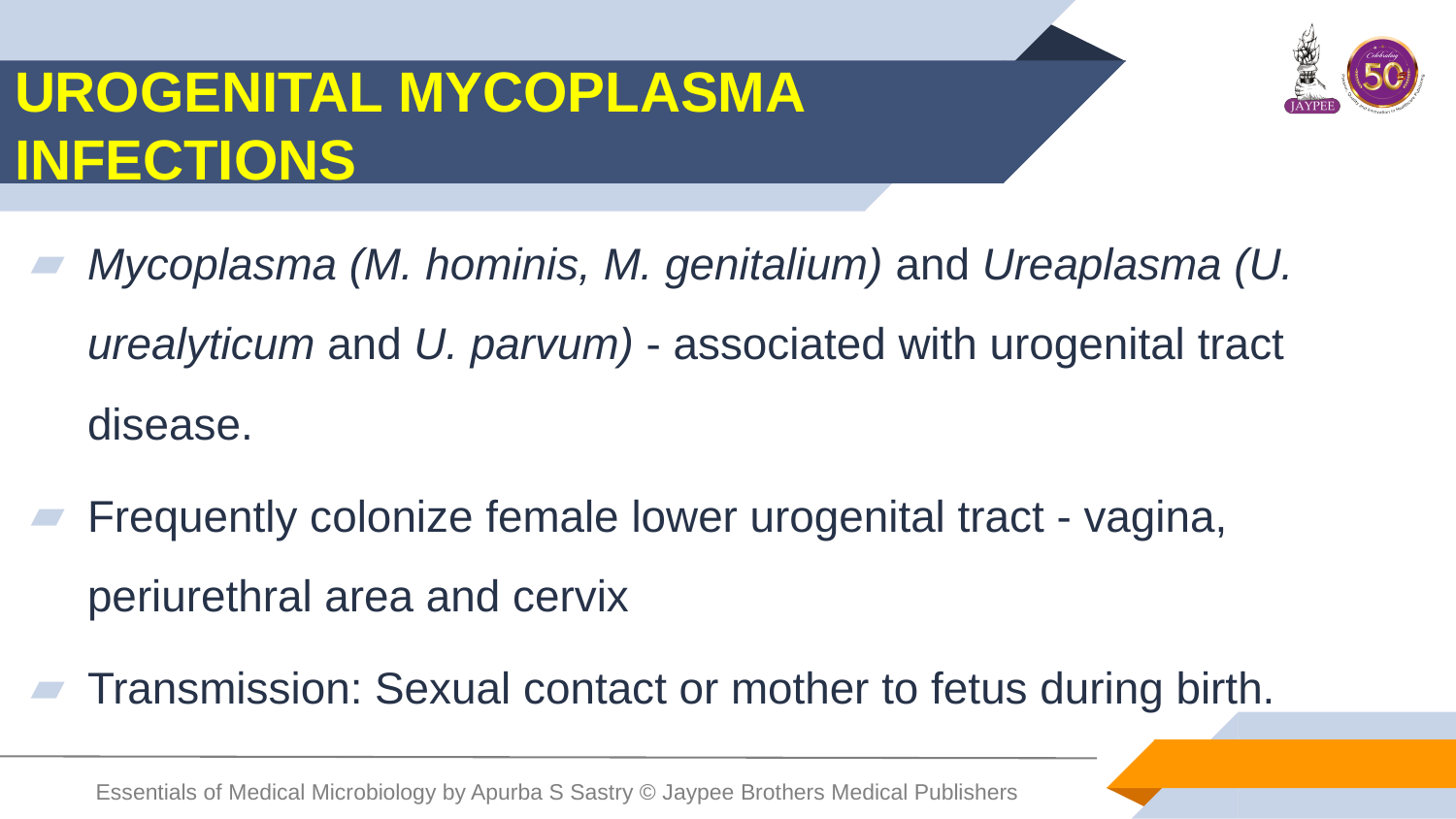

# UROGENITAL MYCOPLASMA INFECTIONS
Mycoplasma (M. hominis, M. genitalium) and Ureaplasma (U. urealyticum and U. parvum) - associated with urogenital tract disease.
Frequently colonize female lower urogenital tract - vagina, periurethral area and cervix
Transmission: Sexual contact or mother to fetus during birth.